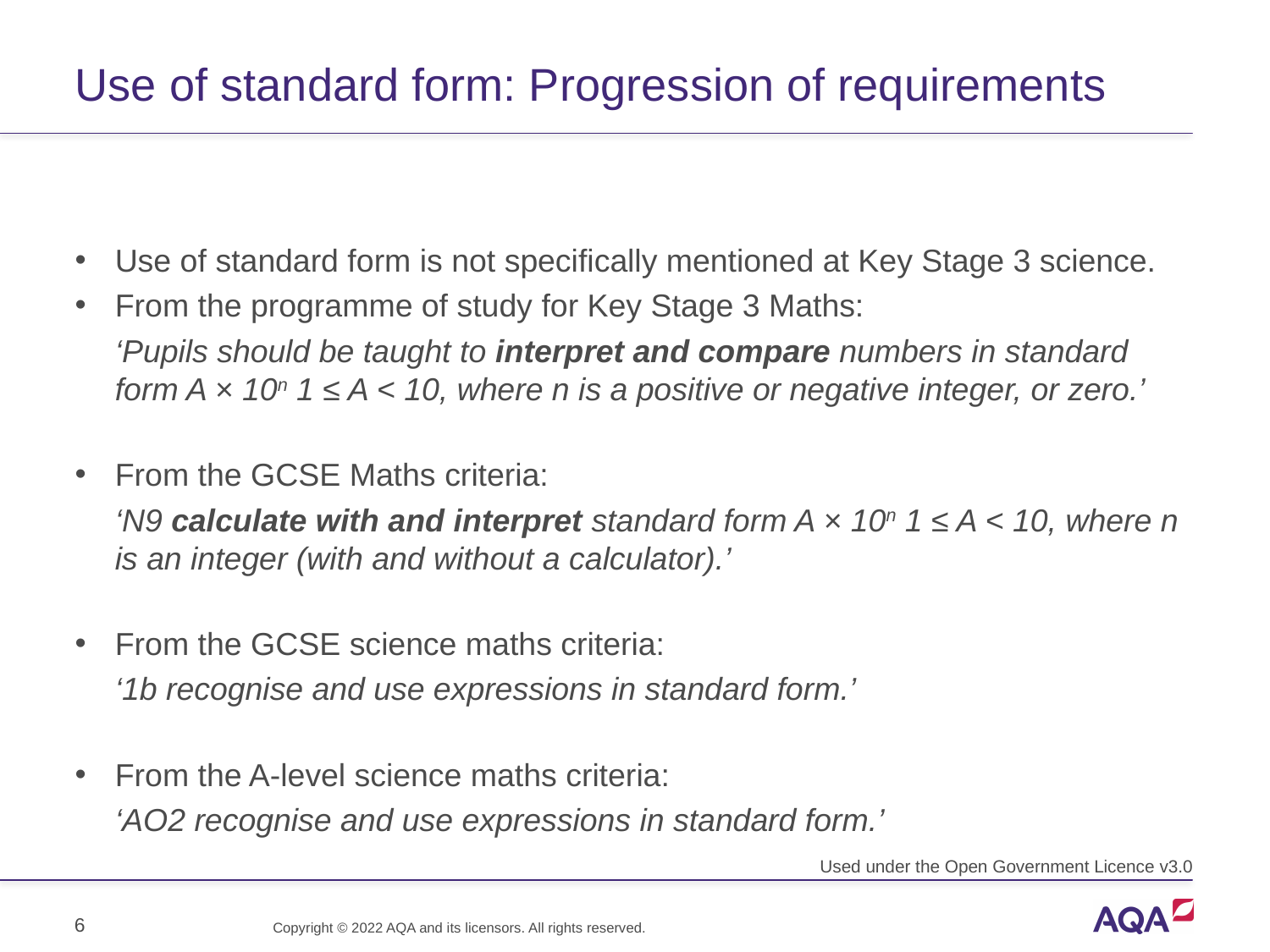

# Use of standard form: Progression of requirements
Use of standard form is not specifically mentioned at Key Stage 3 science.
From the programme of study for Key Stage 3 Maths:
‘Pupils should be taught to interpret and compare numbers in standard form A × 10n 1 ≤ A < 10, where n is a positive or negative integer, or zero.’

From the GCSE Maths criteria:
‘N9 calculate with and interpret standard form A × 10n 1 ≤ A < 10, where n is an integer (with and without a calculator).’

From the GCSE science maths criteria:
‘1b recognise and use expressions in standard form.’

From the A-level science maths criteria:
‘AO2 recognise and use expressions in standard form.’

Used under the Open Government Licence v3.0
6
Copyright © 2022 AQA and its licensors. All rights reserved.